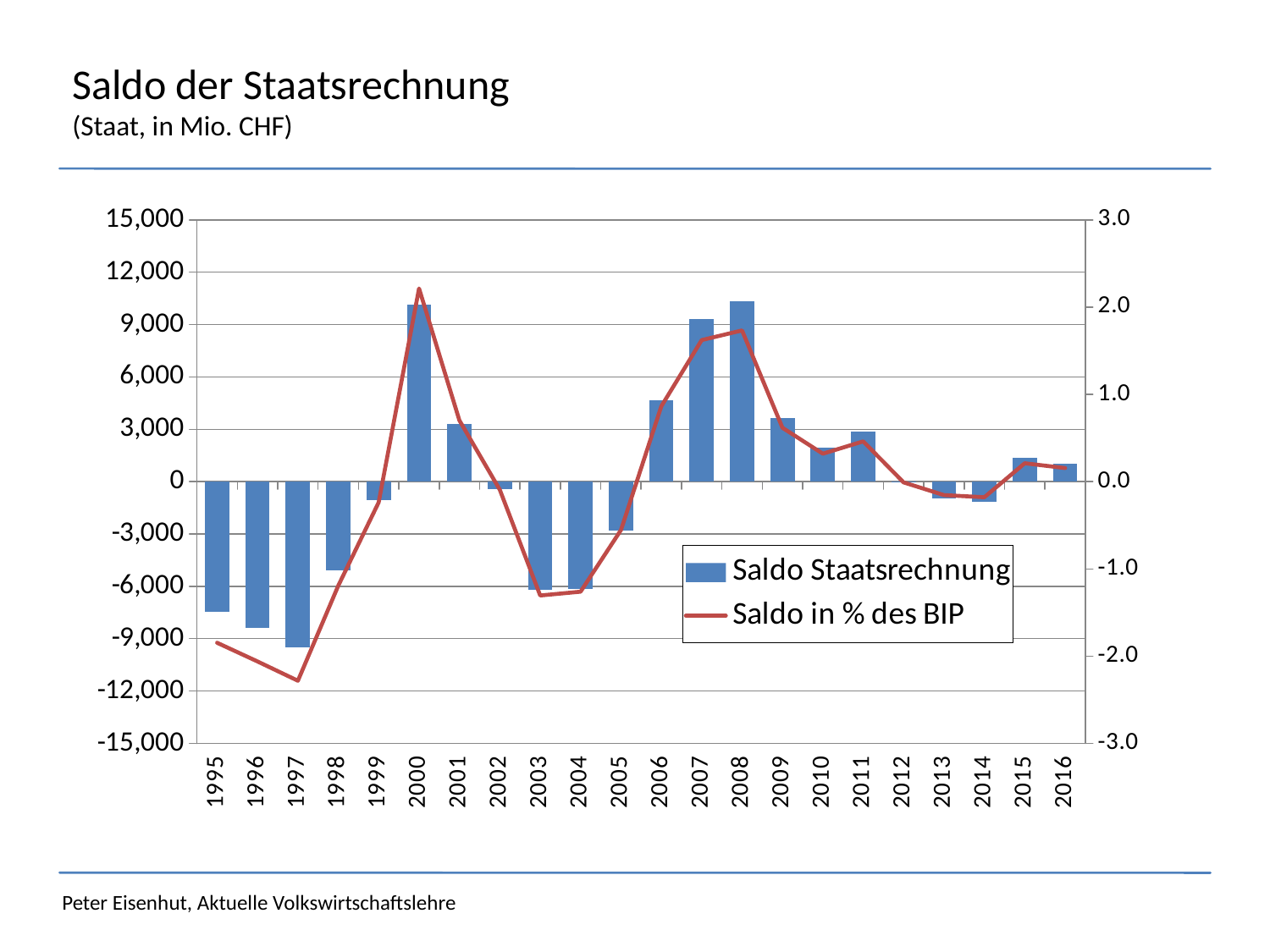

# Saldo der Staatsrechnung (Staat, in Mio. CHF)

### Chart

| Category | Saldo Staatsrechnung | Saldo in % des BIP |
|---|---|---|
| 1995 | -7462.485804219992 | -1.846555612827488 |
| 1996 | -8397.39220331001 | -2.0611674089513414 |
| 1997 | -9491.620886090022 | -2.281922565719707 |
| 1998 | -5103.775581789989 | -1.1934234196065214 |
| 1999 | -1036.3425572699925 | -0.2379858514545028 |
| 2000 | 10158.667114790034 | 2.2142836189730684 |
| 2001 | 3301.86900392003 | 0.7022057161696724 |
| 2002 | -433.45002715001465 | -0.09235352964596306 |
| 2003 | -6184.956286600034 | -1.304801769797389 |
| 2004 | -6173.110264639981 | -1.2614426024220888 |
| 2005 | -2817.4993372499885 | -0.5552123252970197 |
| 2006 | 4647.528635209979 | 0.8636515496680026 |
| 2007 | 9299.223341879988 | 1.6226736325880151 |
| 2008 | 10354.898250000027 | 1.7333839963812918 |
| 2009 | 3626.165531890001 | 0.6176815677629064 |
| 2010 | 1942.0737631499942 | 0.3203971902719475 |
| 2011 | 2855.2223504300055 | 0.4617674260605269 |
| 2012 | -50.170711220038356 | -0.008045195212285463 |
| 2013 | -976.7570941000304 | -0.15387428931739175 |
| 2014 | -1148.0169774799724 | -0.1783231995331963 |
| 2015 | 1363.5814582645544 | 0.21122599536448614 |
| 2016 | 1016.742435567372 | 0.15609394685362632 |